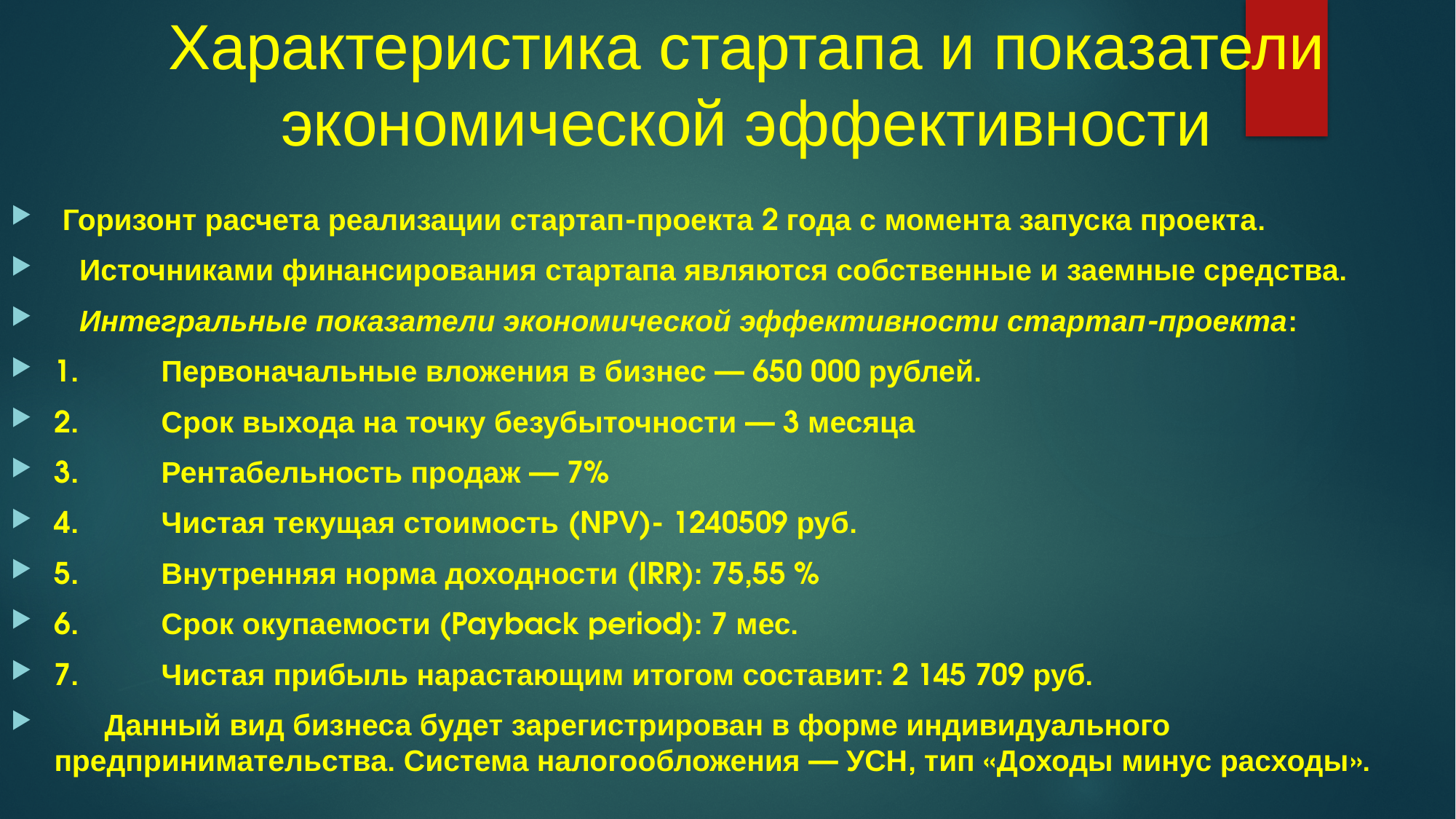

# Характеристика стартапа и показатели экономической эффективности
 Горизонт расчета реализации стартап-проекта 2 года с момента запуска проекта.
   Источниками финансирования стартапа являются собственные и заемные средства.
   Интегральные показатели экономической эффективности стартап-проекта:
1.	Первоначальные вложения в бизнес — 650 000 рублей.
2.	Срок выхода на точку безубыточности — 3 месяца
3.	Рентабельность продаж — 7%
4.	Чистая текущая стоимость (NPV)- 1240509 руб.
5.	Внутренняя норма доходности (IRR): 75,55 %
6.	Срок окупаемости (Payback period): 7 мес.
7.	Чистая прибыль нарастающим итогом составит: 2 145 709 руб.
      Данный вид бизнеса будет зарегистрирован в форме индивидуального предпринимательства. Система налогообложения — УСН, тип «Доходы минус расходы».